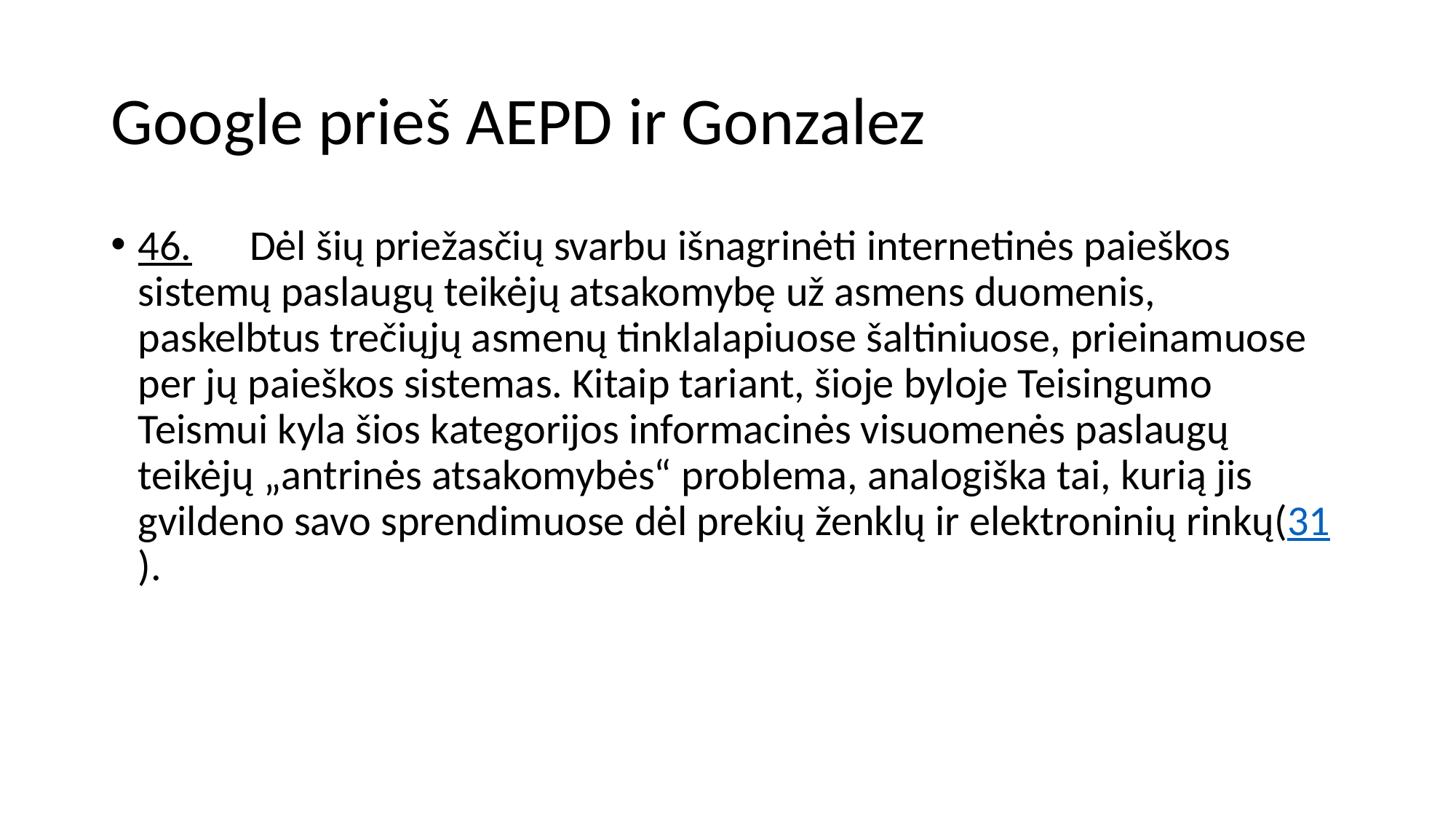

# Google prieš AEPD ir Gonzalez
46.      Dėl šių priežasčių svarbu išnagrinėti internetinės paieškos sistemų paslaugų teikėjų atsakomybę už asmens duomenis, paskelbtus trečiųjų asmenų tinklalapiuose šaltiniuose, prieinamuose per jų paieškos sistemas. Kitaip tariant, šioje byloje Teisingumo Teismui kyla šios kategorijos informacinės visuomenės paslaugų teikėjų „antrinės atsakomybės“ problema, analogiška tai, kurią jis gvildeno savo sprendimuose dėl prekių ženklų ir elektroninių rinkų(31).